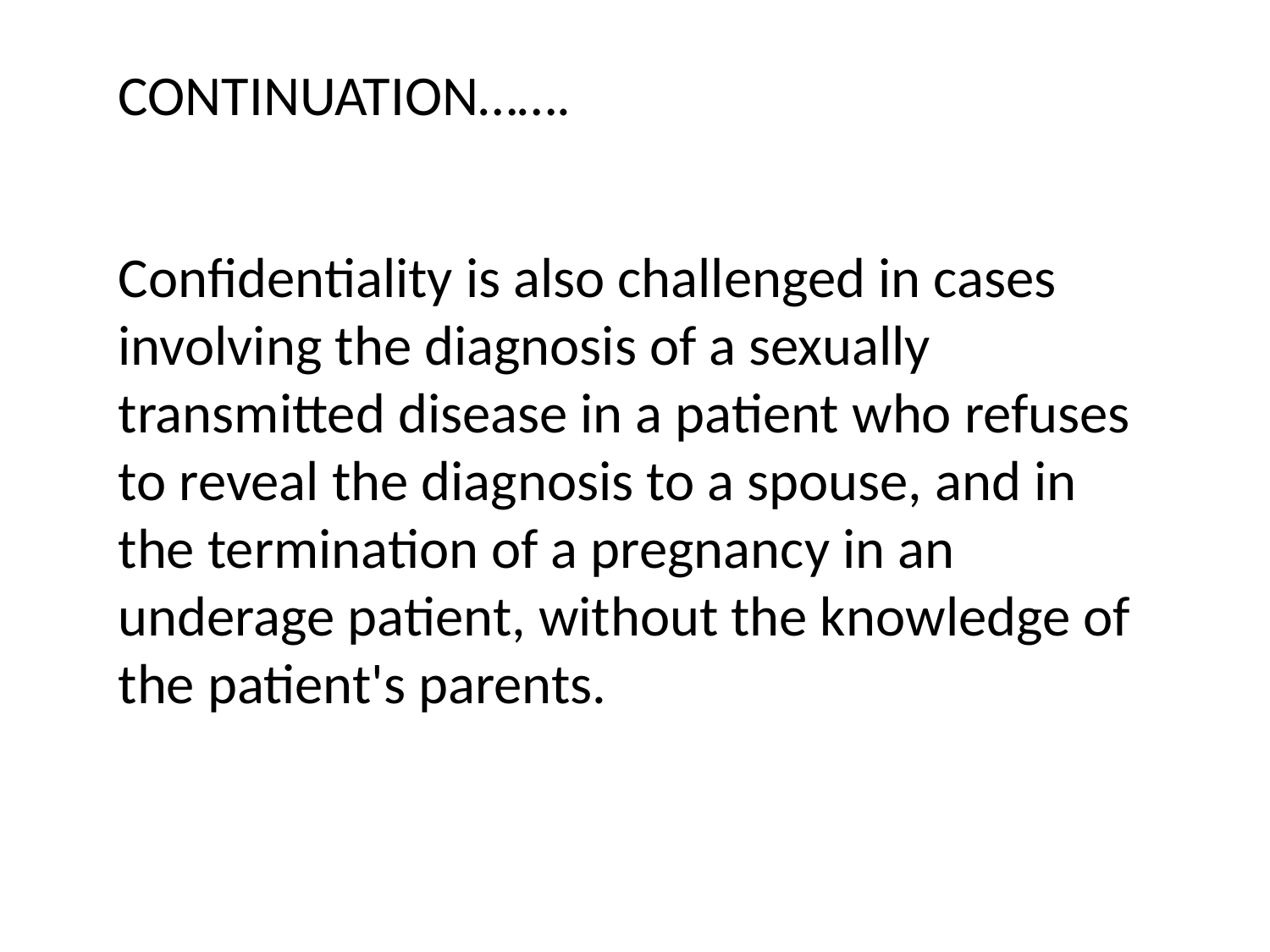

CONTINUATION…….

Confidentiality is also challenged in cases involving the diagnosis of a sexually transmitted disease in a patient who refuses to reveal the diagnosis to a spouse, and in the termination of a pregnancy in an underage patient, without the knowledge of the patient's parents.